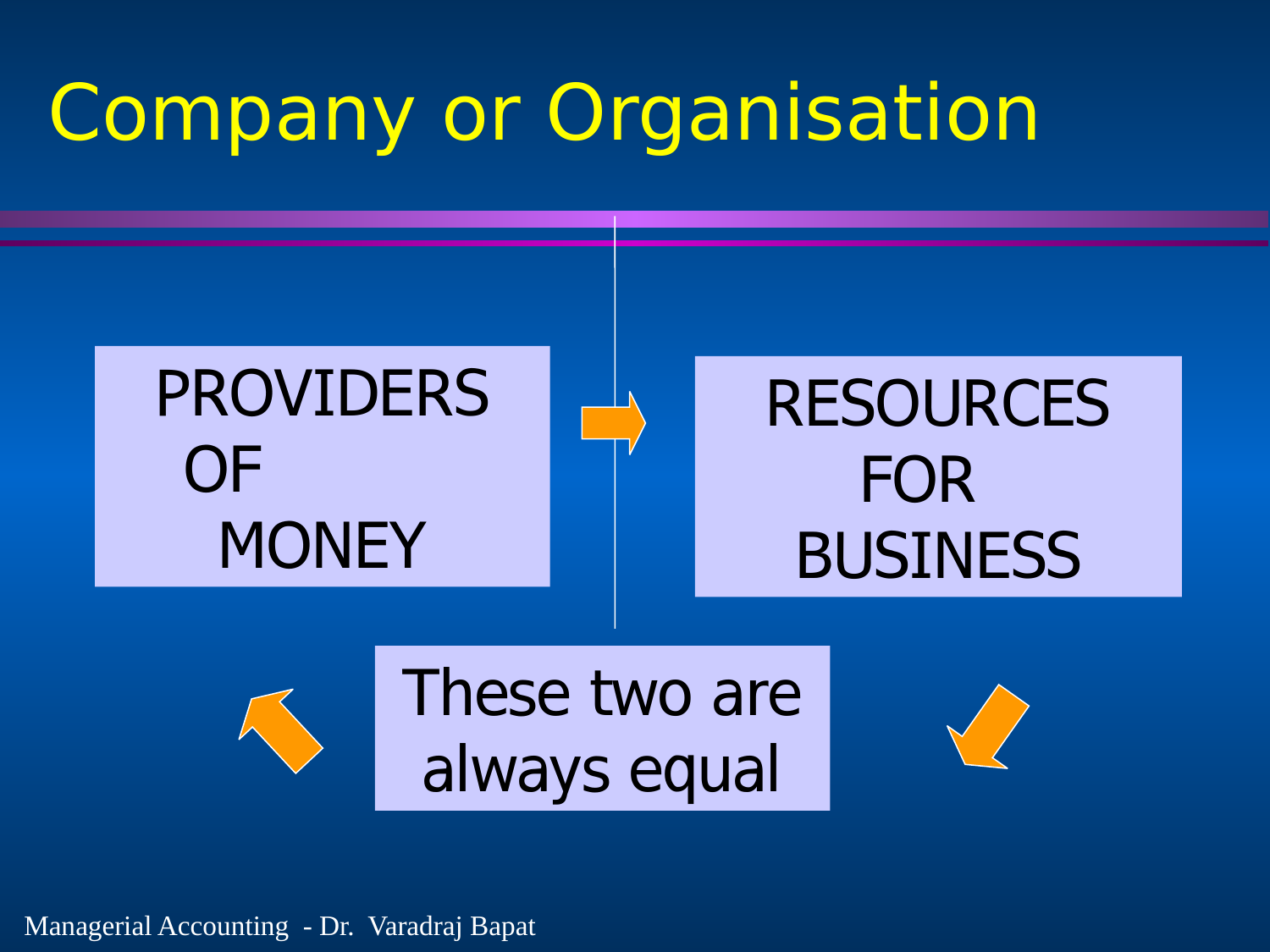

# Company or Organisation

PROVIDERS OF           MONEY
RESOURCES FOR   BUSINESS

These two are always equal